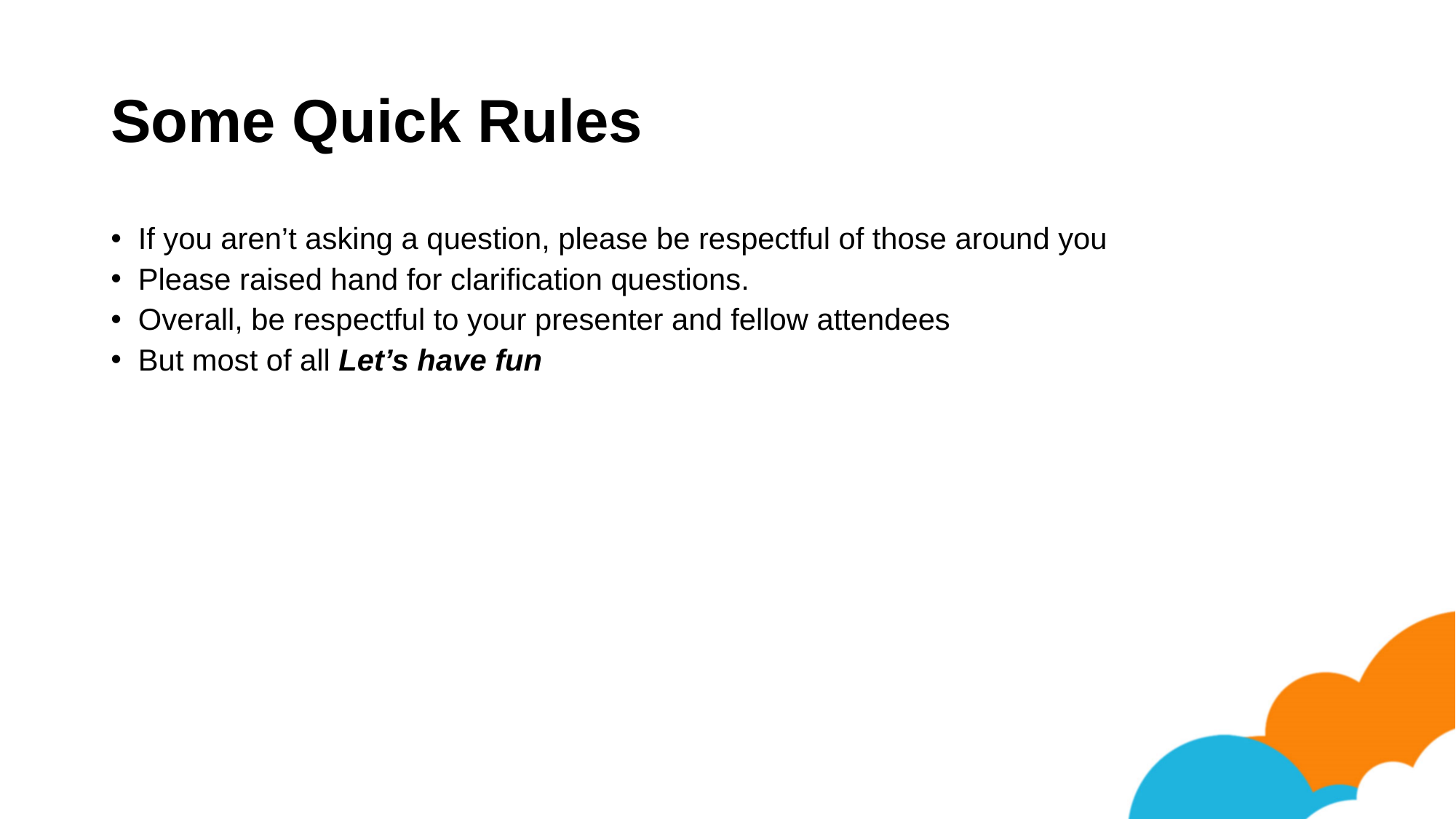

# Some Quick Rules
If you aren’t asking a question, please be respectful of those around you
Please raised hand for clarification questions.
Overall, be respectful to your presenter and fellow attendees
But most of all Let’s have fun